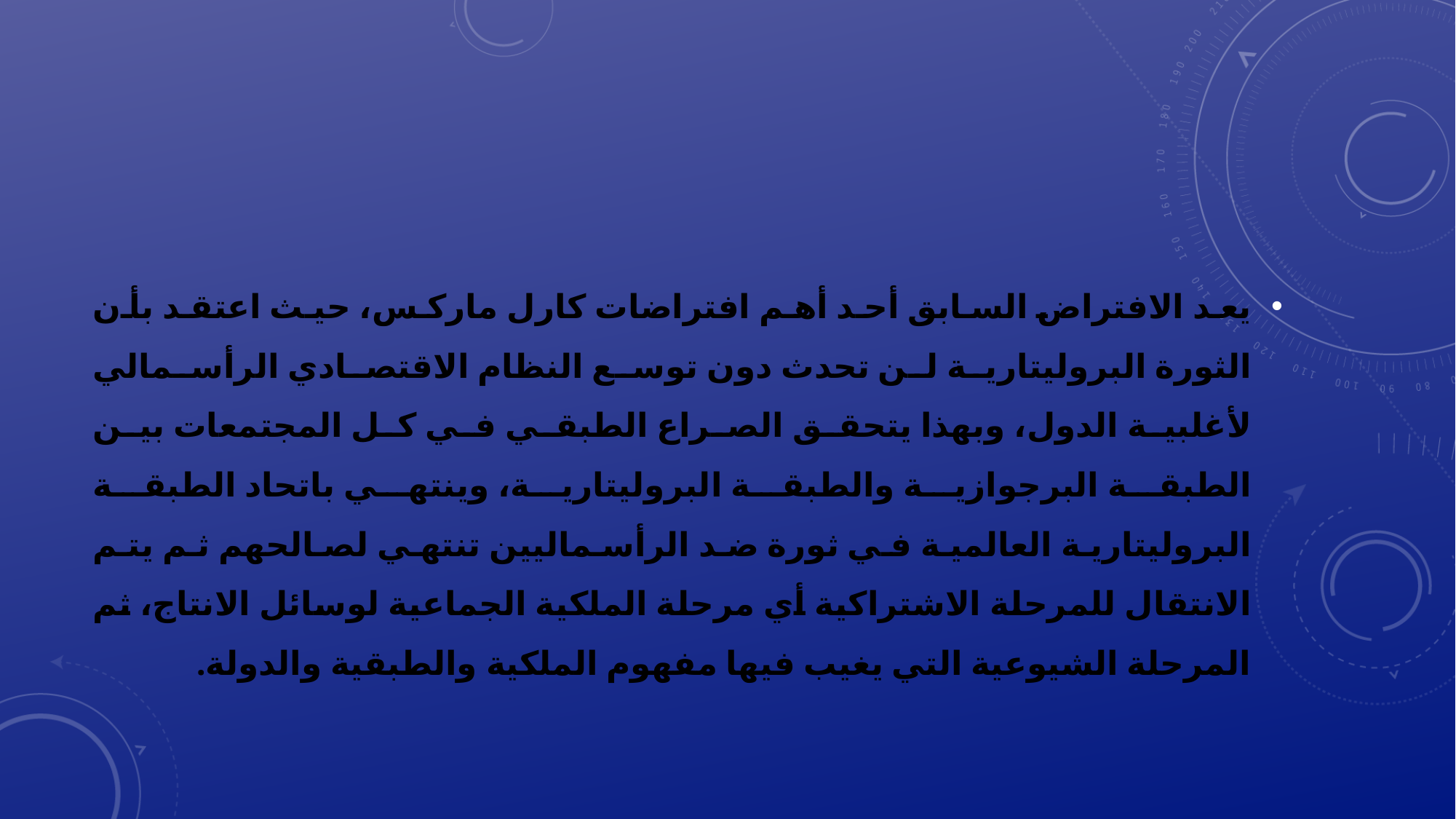

يعد الافتراض السابق أحد أهم افتراضات كارل ماركس، حيث اعتقد بأن الثورة البروليتارية لن تحدث دون توسع النظام الاقتصادي الرأسمالي لأغلبية الدول، وبهذا يتحقق الصراع الطبقي في كل المجتمعات بين الطبقة البرجوازية والطبقة البروليتارية، وينتهي باتحاد الطبقة البروليتارية العالمية في ثورة ضد الرأسماليين تنتهي لصالحهم ثم يتم الانتقال للمرحلة الاشتراكية أي مرحلة الملكية الجماعية لوسائل الانتاج، ثم المرحلة الشيوعية التي يغيب فيها مفهوم الملكية والطبقية والدولة.